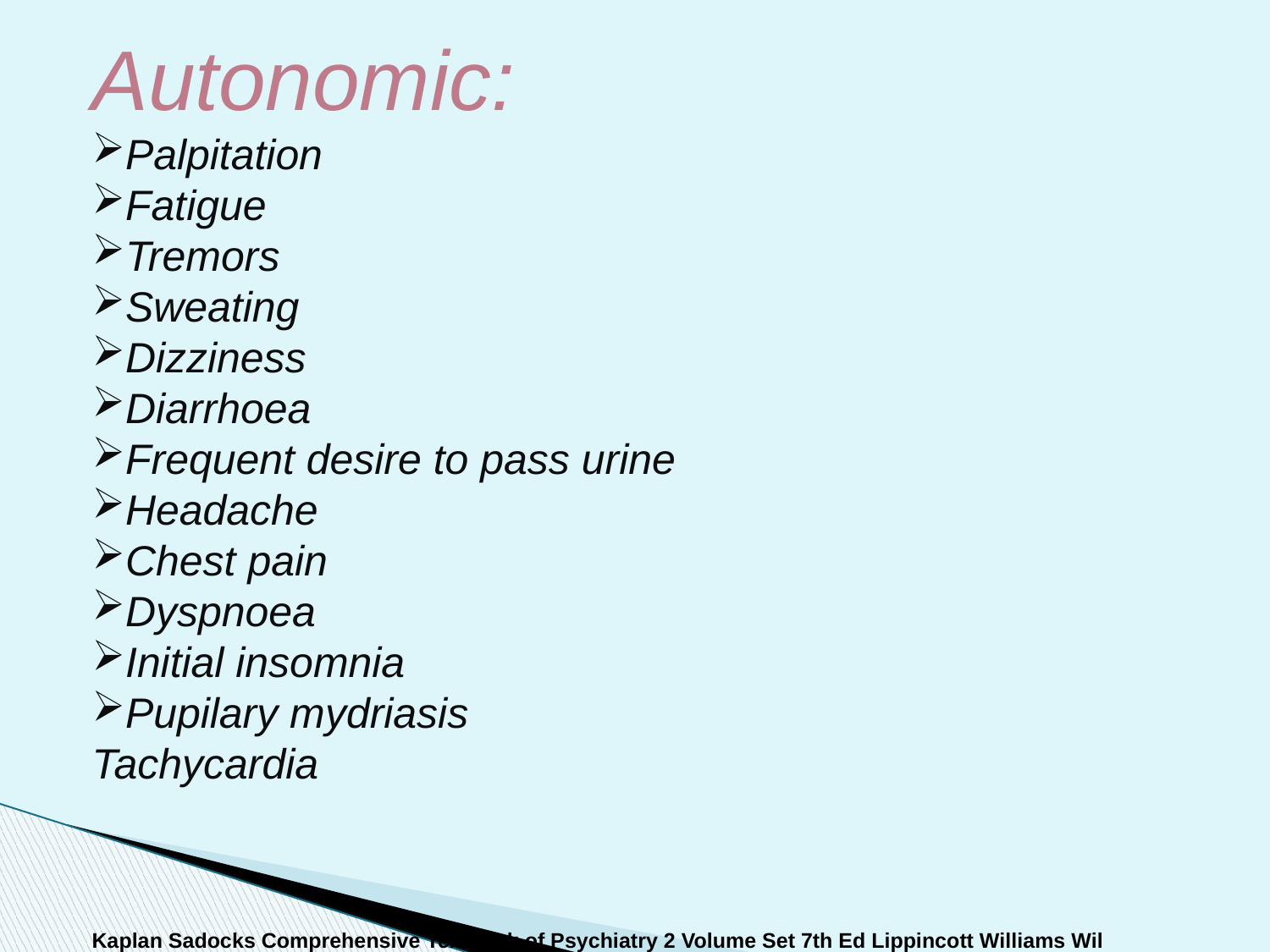

Autonomic:
Palpitation
Fatigue
Tremors
Sweating
Dizziness
Diarrhoea
Frequent desire to pass urine
Headache
Chest pain
Dyspnoea
Initial insomnia
Pupilary mydriasis
Tachycardia

Kaplan Sadocks Comprehensive Textbook of Psychiatry 2 Volume Set 7th Ed Lippincott Williams Wil